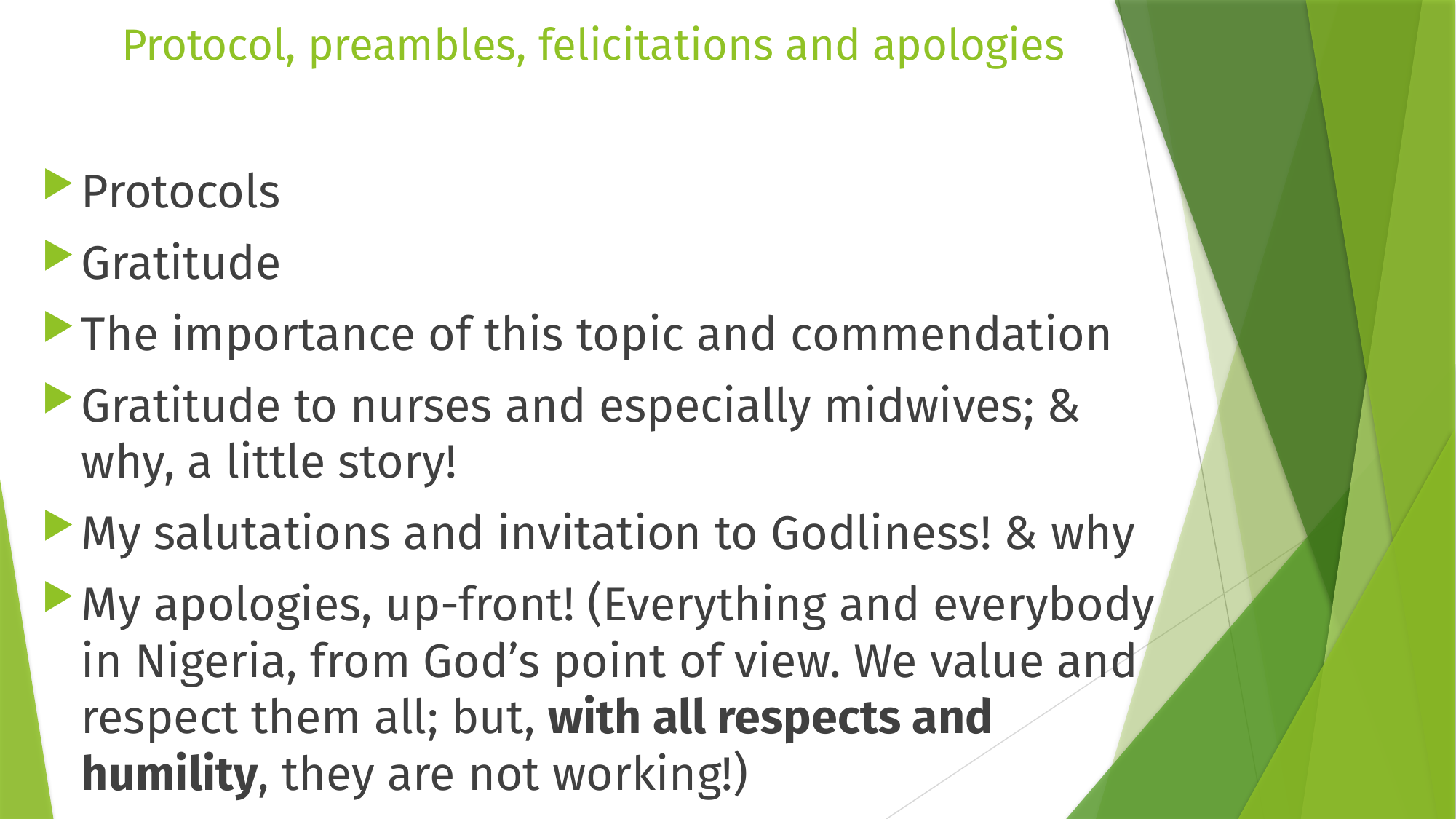

# Protocol, preambles, felicitations and apologies
Protocols
Gratitude
The importance of this topic and commendation
Gratitude to nurses and especially midwives; & why, a little story!
My salutations and invitation to Godliness! & why
My apologies, up-front! (Everything and everybody in Nigeria, from God’s point of view. We value and respect them all; but, with all respects and humility, they are not working!)